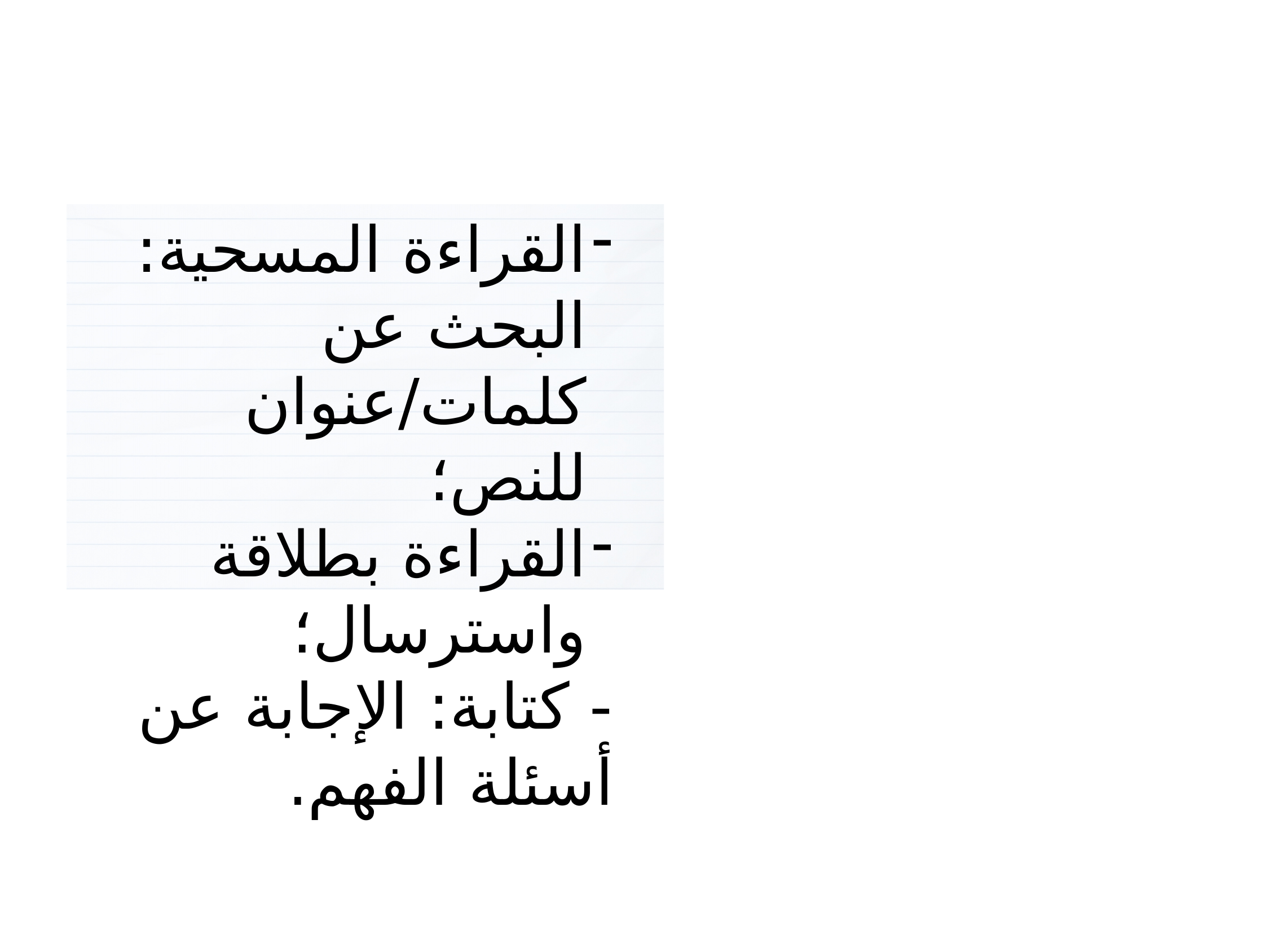

4
القراءة المسحية: البحث عن كلمات/عنوان للنص؛
القراءة بطلاقة واسترسال؛
- كتابة: الإجابة عن أسئلة الفهم.
أنشطة القراءة والكتابة